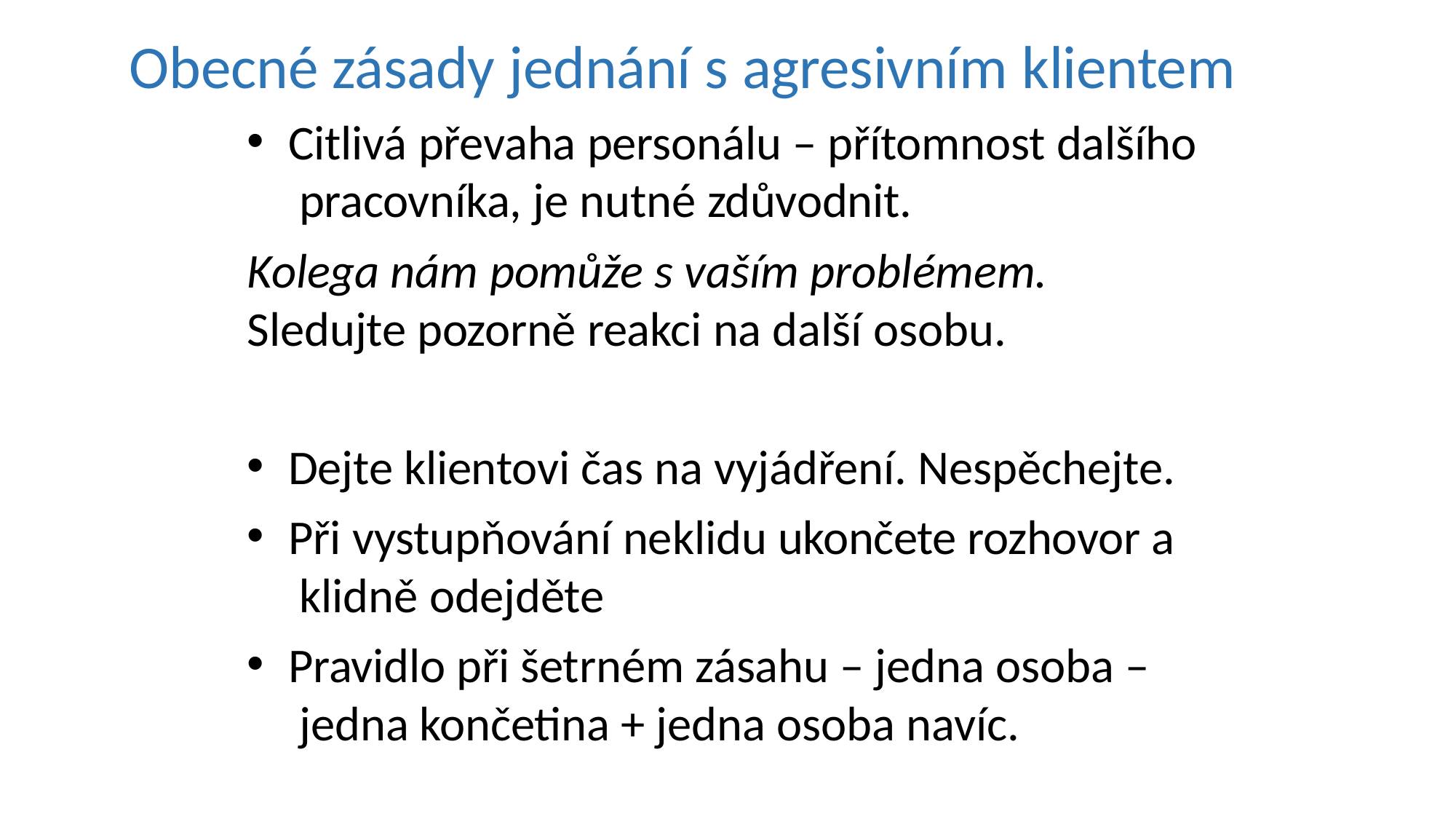

# Obecné zásady jednání s agresivním klientem
Citlivá převaha personálu – přítomnost dalšího  pracovníka, je nutné zdůvodnit.
Kolega nám pomůže s vaším problémem.
Sledujte pozorně reakci na další osobu.

Dejte klientovi čas na vyjádření. Nespěchejte.
Při vystupňování neklidu ukončete rozhovor a  klidně odejděte
Pravidlo při šetrném zásahu – jedna osoba –  jedna končetina + jedna osoba navíc.